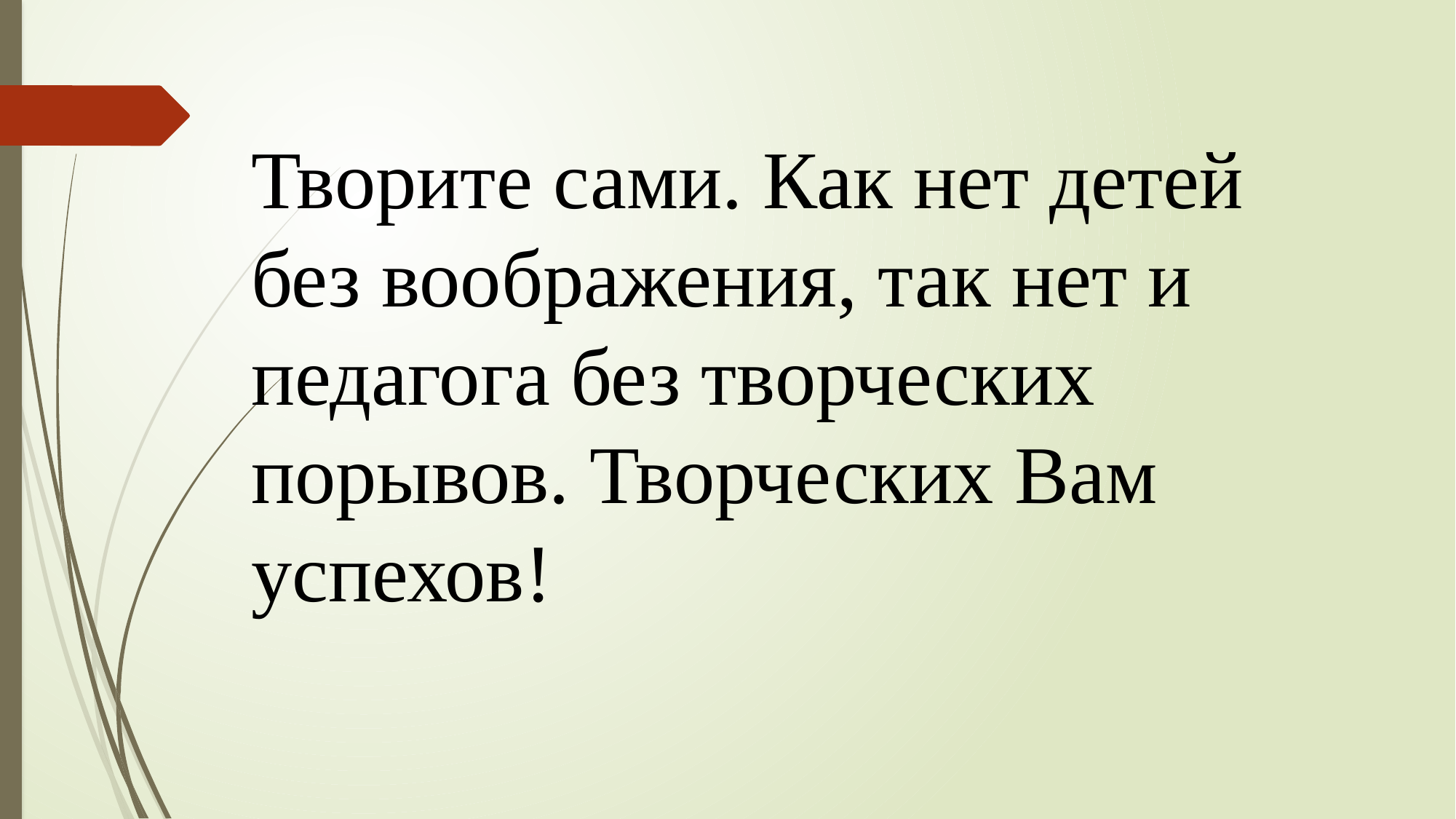

Творите сами. Как нет детей без воображения, так нет и педагога без творческих порывов. Творческих Вам успехов!